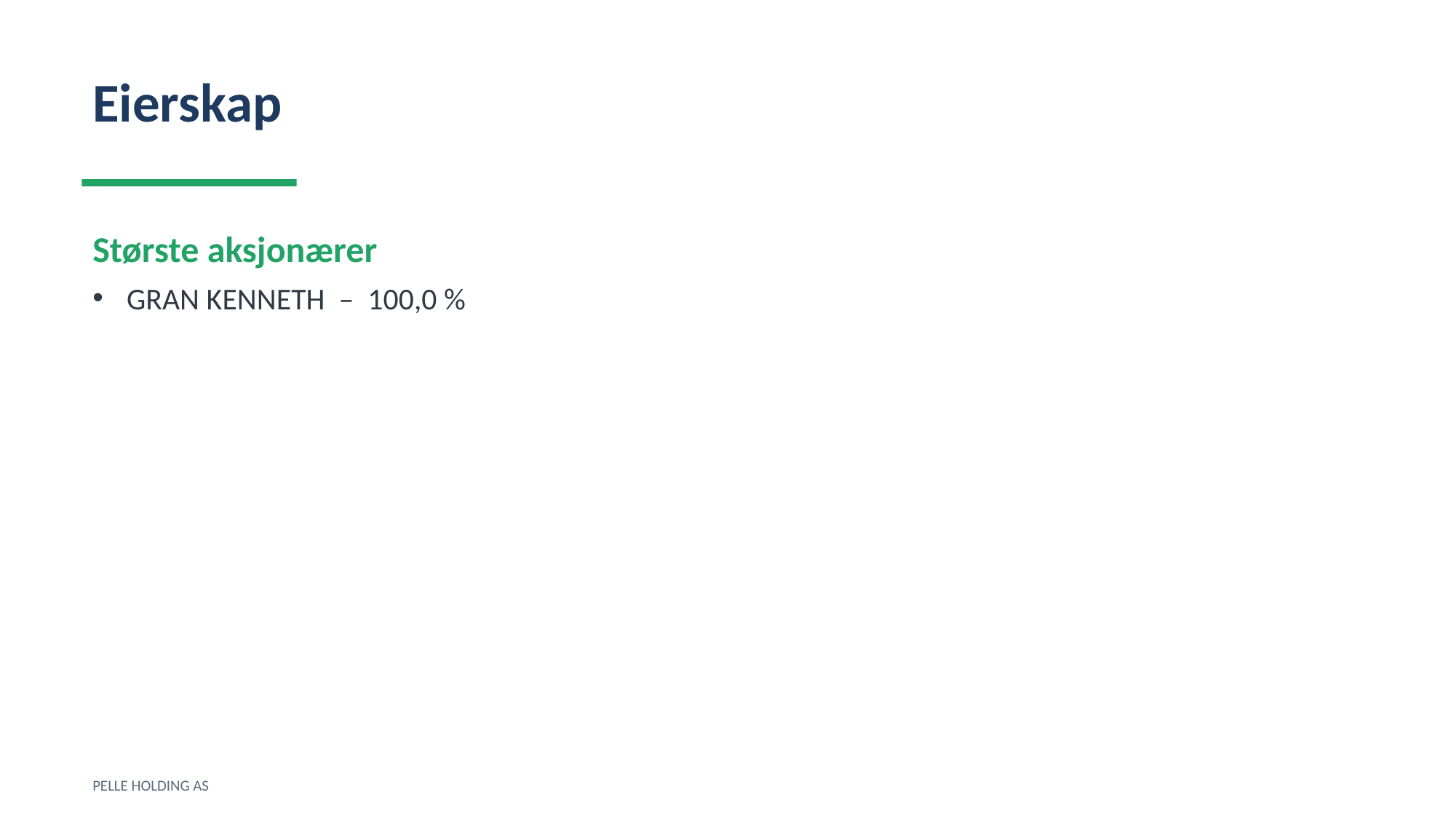

Eierskap

Største aksjonærer
GRAN KENNETH  –  100,0 %
PELLE HOLDING AS